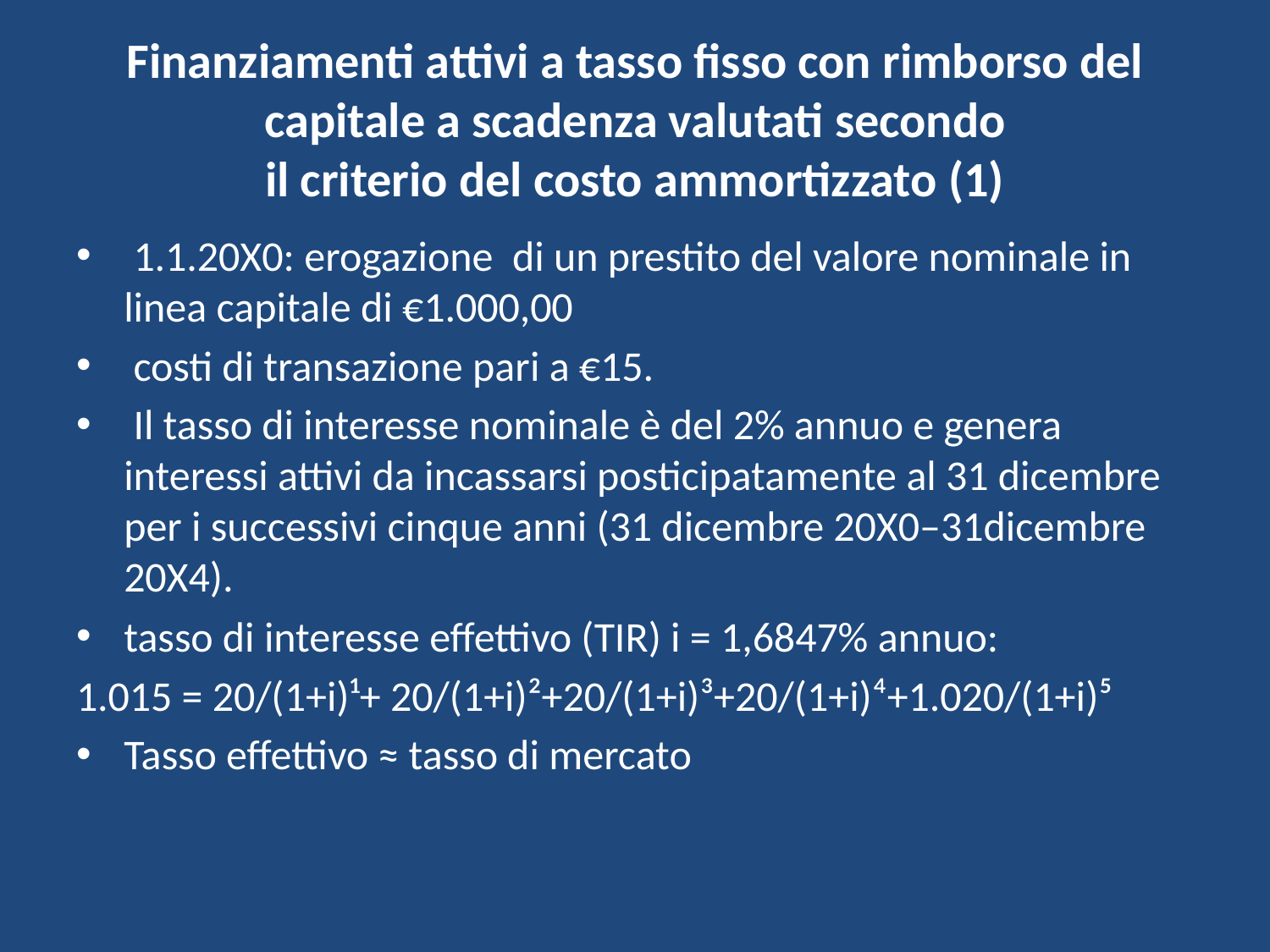

# Finanziamenti attivi a tasso fisso con rimborso del capitale a scadenza valutati secondo il criterio del costo ammortizzato (1)
 1.1.20X0: erogazione  di un prestito del valore nominale in linea capitale di €1.000,00
 costi di transazione pari a €15.
 Il tasso di interesse nominale è del 2% annuo e genera interessi attivi da incassarsi posticipatamente al 31 dicembre per i successivi cinque anni (31 dicembre 20X0–31dicembre 20X4).
tasso di interesse effettivo (TIR) i = 1,6847% annuo:
1.015 = 20/(1+i)¹+ 20/(1+i)²+20/(1+i)³+20/(1+i)⁴+1.020/(1+i)⁵
Tasso effettivo ≈ tasso di mercato